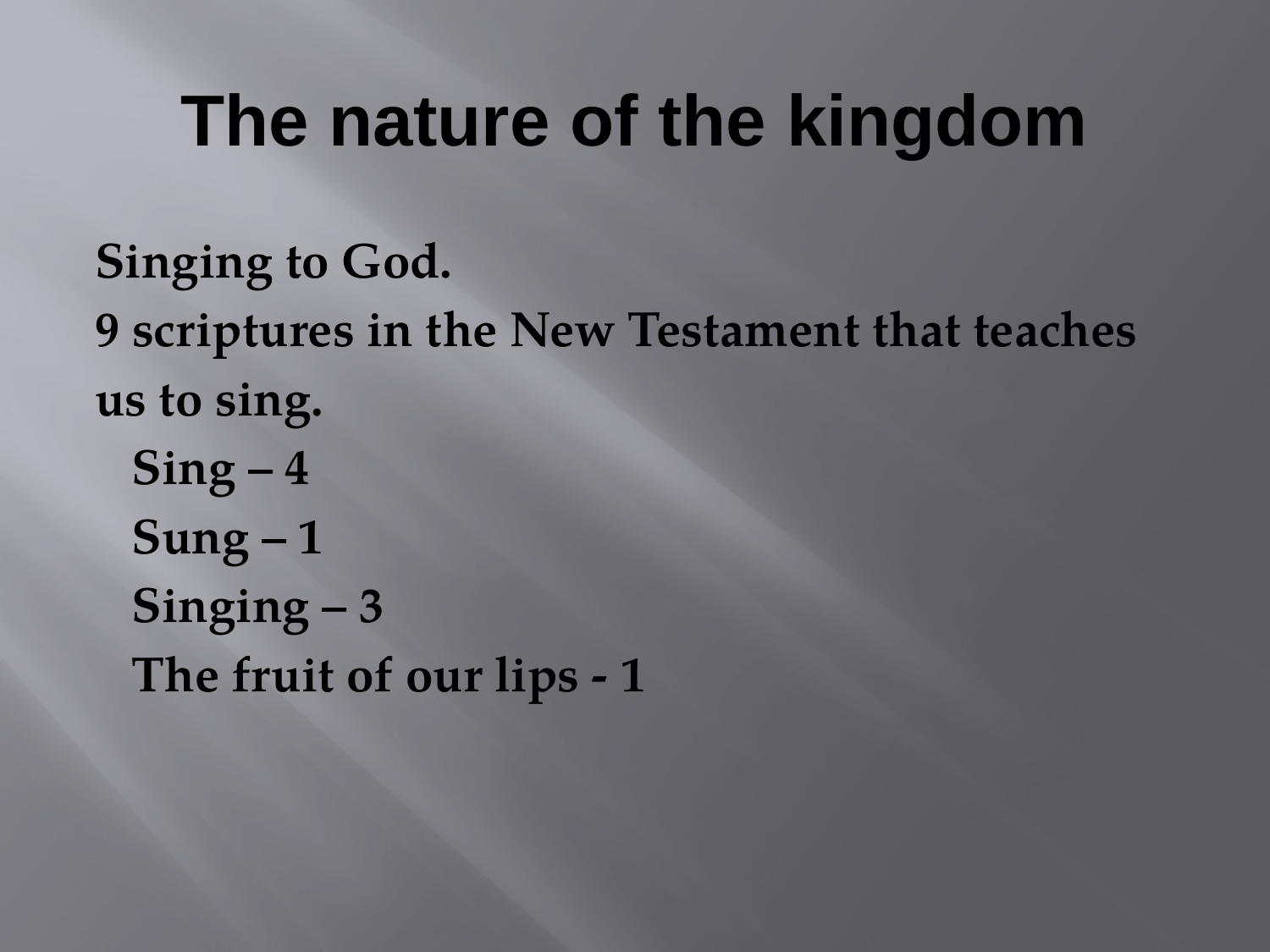

# The nature of the kingdom
Singing to God.
9 scriptures in the New Testament that teaches
us to sing.
   Sing – 4
   Sung – 1
   Singing – 3
   The fruit of our lips - 1